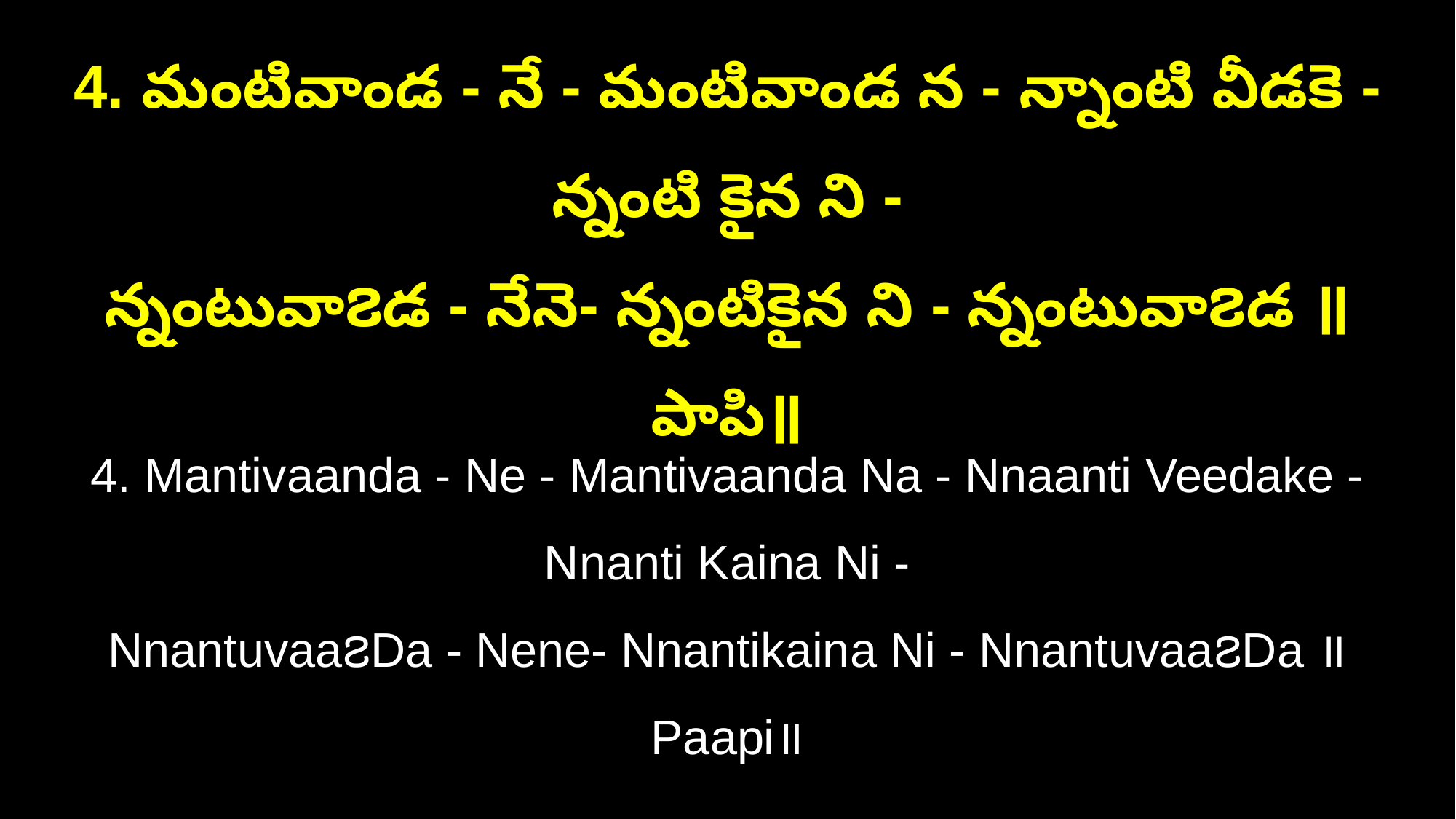

4. మంటివాండ - నే - మంటివాండ న - న్నాంటి వీడకె -న్నంటి కైన ని -
న్నంటువా౭డ - నేనె- న్నంటికైన ని - న్నంటువా౭డ ॥పాపి॥
4. Mantivaanda - Ne - Mantivaanda Na - Nnaanti Veedake -Nnanti Kaina Ni -
Nnantuvaa౭Da - Nene- Nnantikaina Ni - Nnantuvaa౭Da ॥Paapi॥